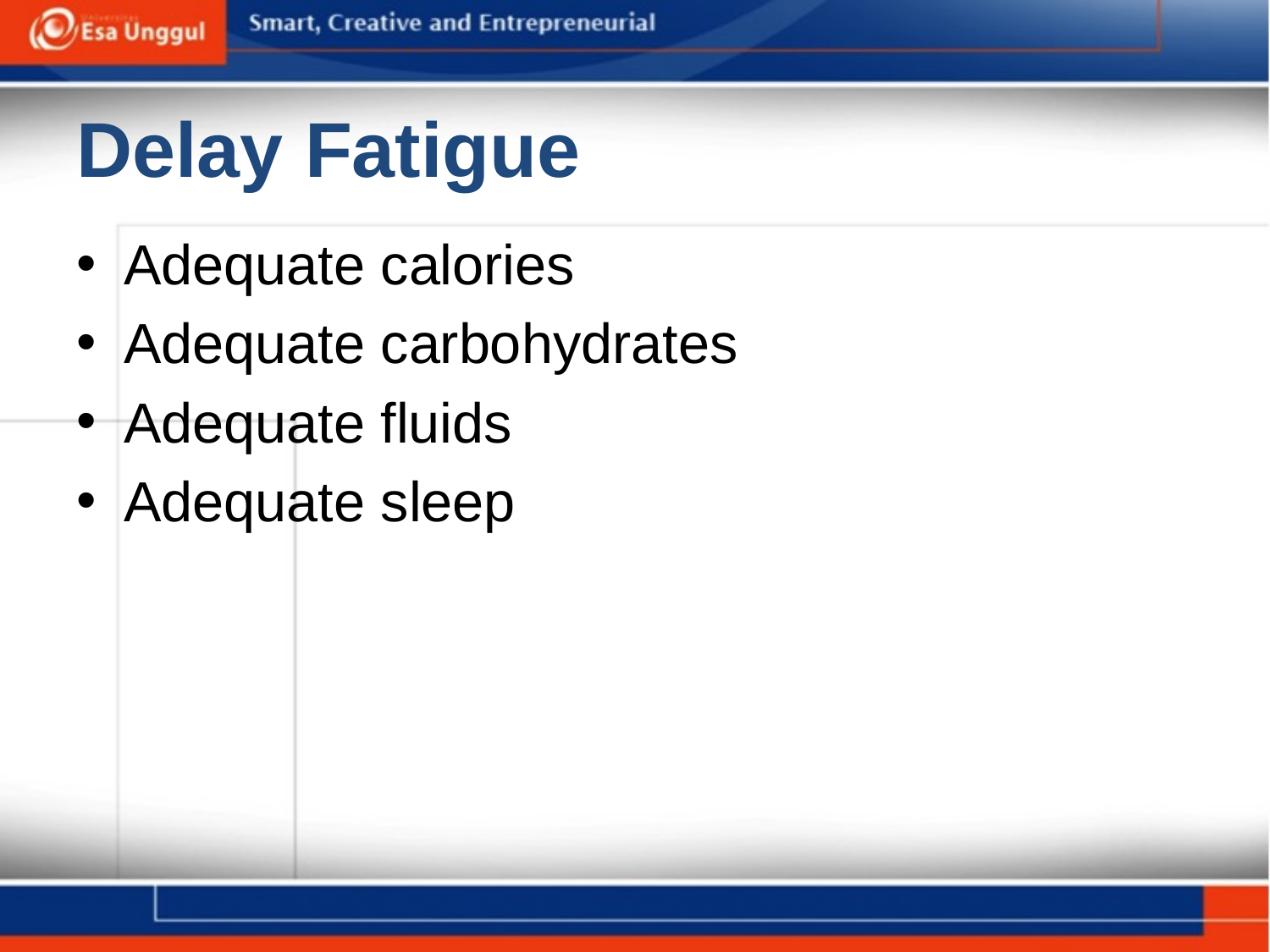

# Delay Fatigue
Adequate calories
Adequate carbohydrates
Adequate fluids
Adequate sleep